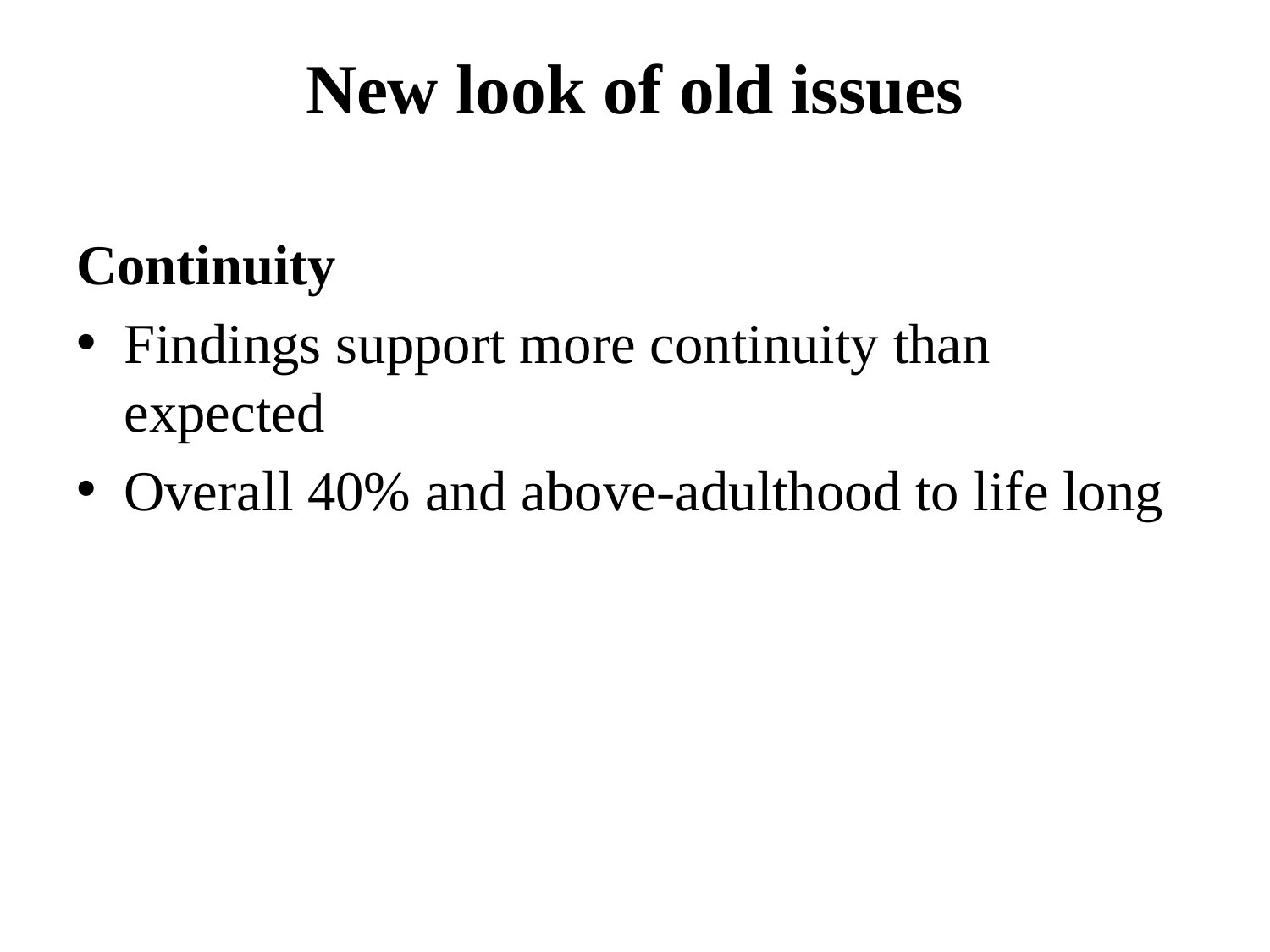

# New look of old issues
Continuity
Findings support more continuity than expected
Overall 40% and above-adulthood to life long